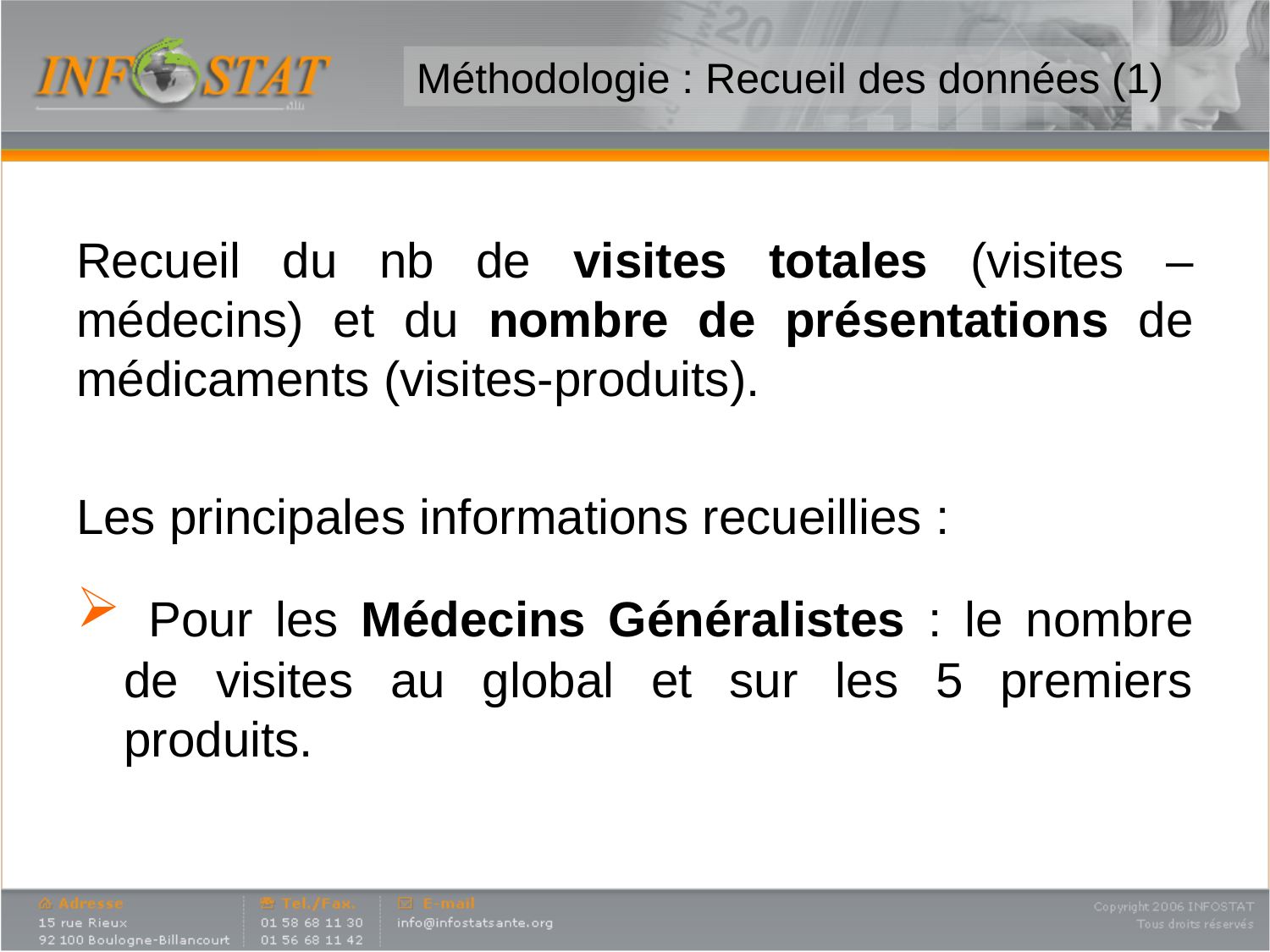

# Méthodologie : Recueil des données (1)
Recueil du nb de visites totales (visites – médecins) et du nombre de présentations de médicaments (visites-produits).

Les principales informations recueillies :

 Pour les Médecins Généralistes : le nombre de visites au global et sur les 5 premiers produits.